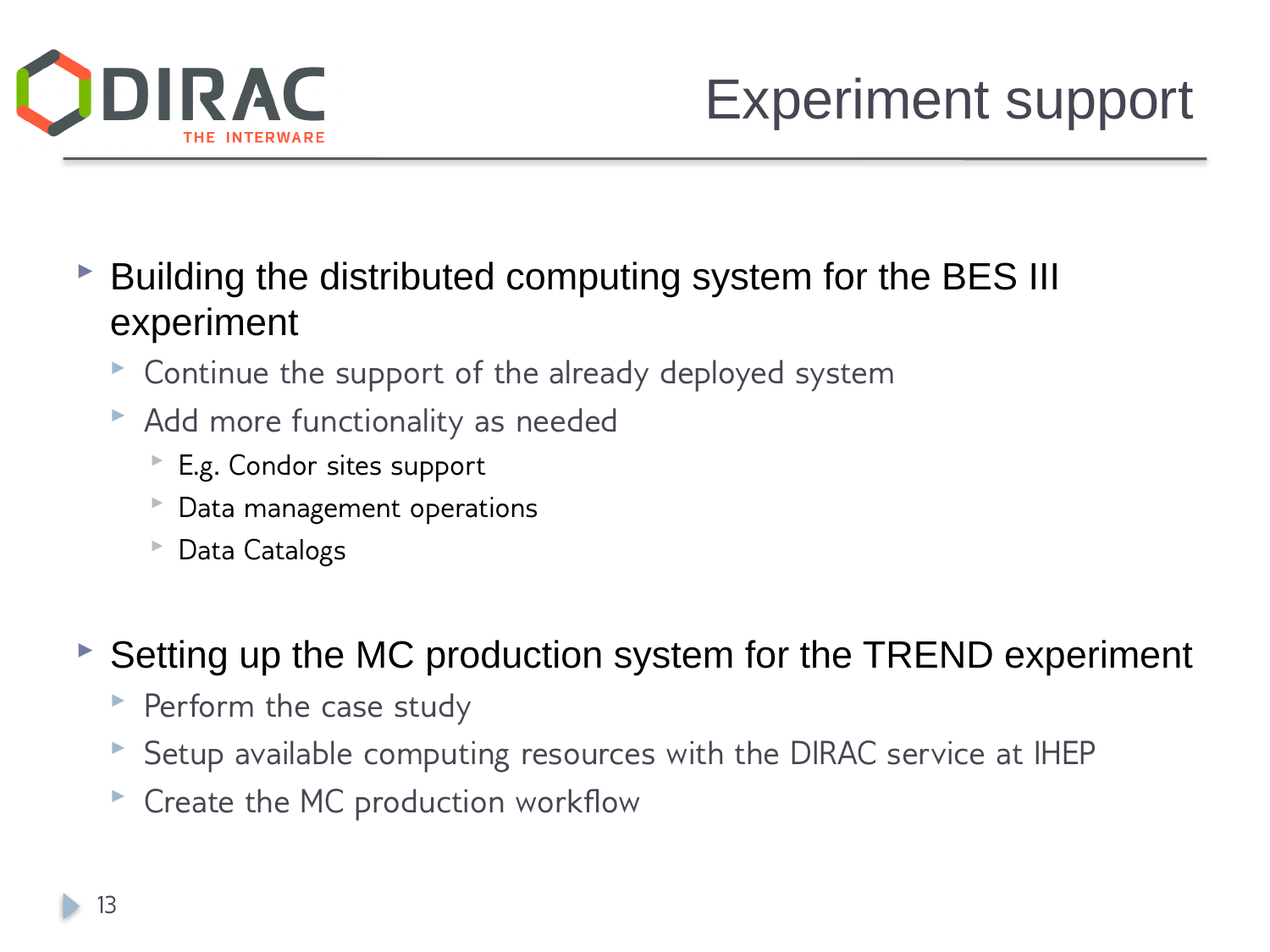

# Experiment support
Building the distributed computing system for the BES III experiment
Continue the support of the already deployed system
Add more functionality as needed
E.g. Condor sites support
Data management operations
Data Catalogs

Setting up the MC production system for the TREND experiment
Perform the case study
Setup available computing resources with the DIRAC service at IHEP
Create the MC production workflow

13